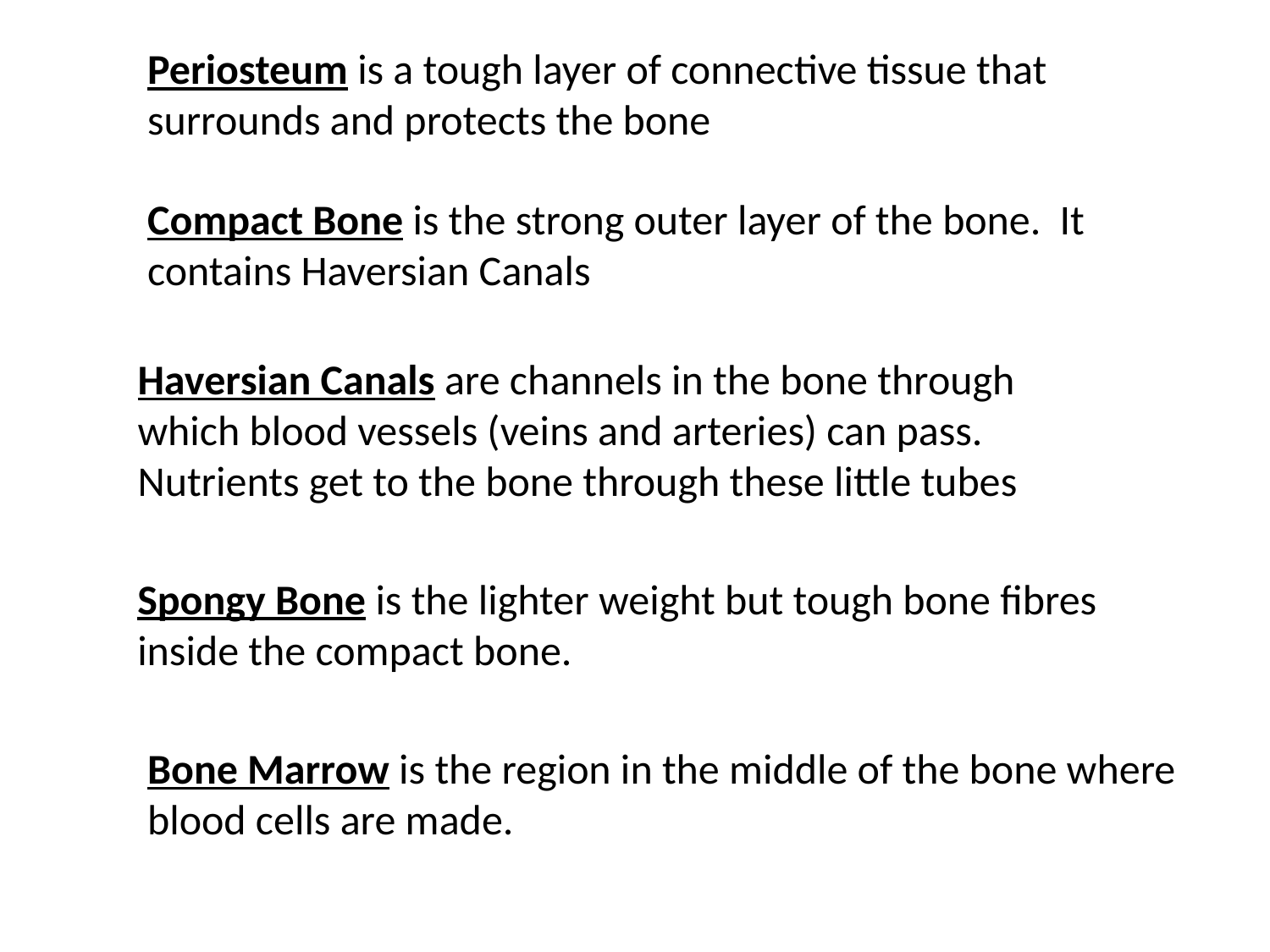

Periosteum is a tough layer of connective tissue that surrounds and protects the bone
Compact Bone is the strong outer layer of the bone.  It contains Haversian Canals
Haversian Canals are channels in the bone through which blood vessels (veins and arteries) can pass. Nutrients get to the bone through these little tubes
Spongy Bone is the lighter weight but tough bone fibres inside the compact bone.
Bone Marrow is the region in the middle of the bone where blood cells are made.